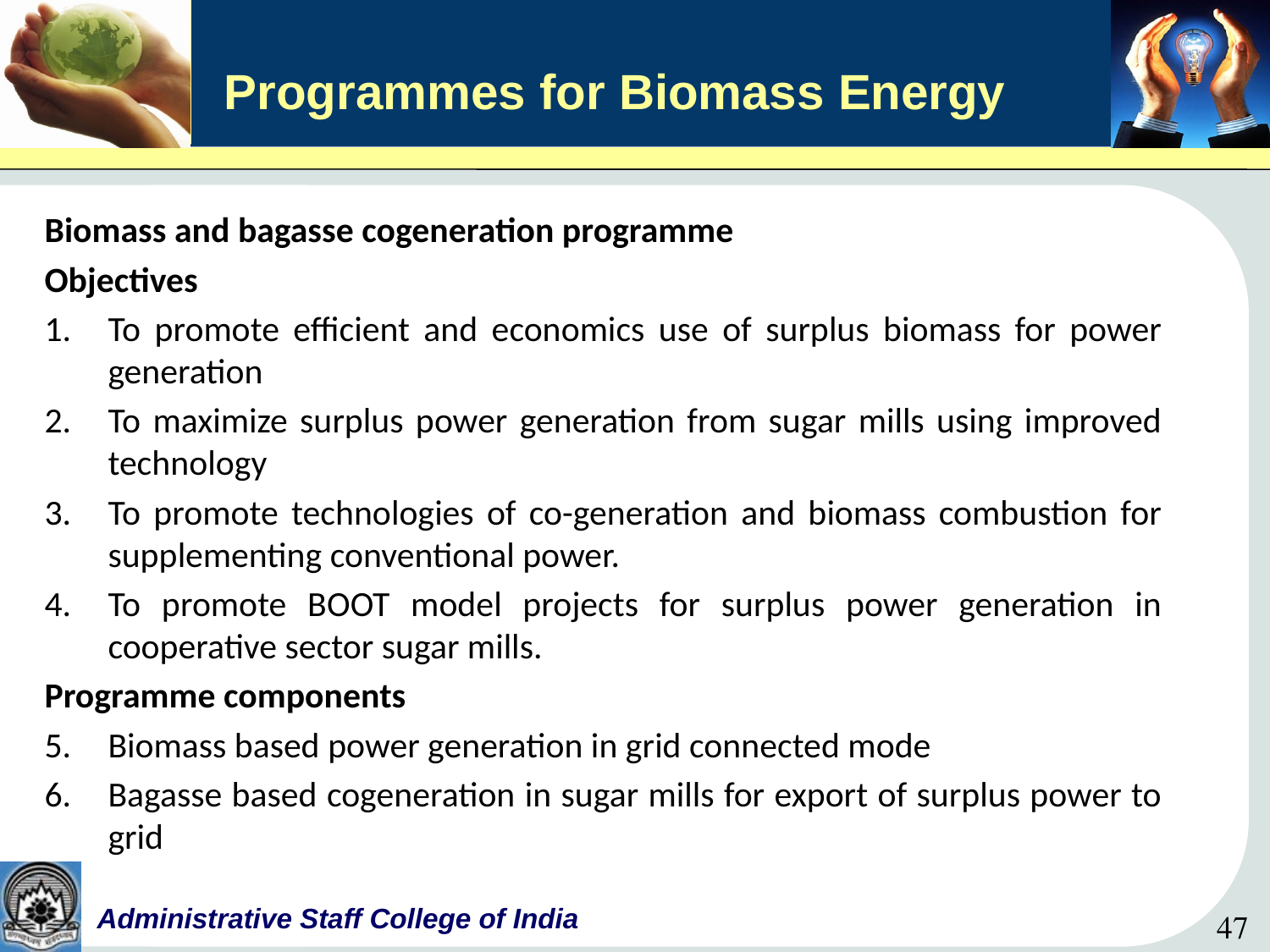

# Programmes for Biomass Energy
Biomass and bagasse cogeneration programme
Objectives
To promote efficient and economics use of surplus biomass for power generation
To maximize surplus power generation from sugar mills using improved technology
To promote technologies of co-generation and biomass combustion for supplementing conventional power.
To promote BOOT model projects for surplus power generation in cooperative sector sugar mills.
Programme components
Biomass based power generation in grid connected mode
Bagasse based cogeneration in sugar mills for export of surplus power to grid